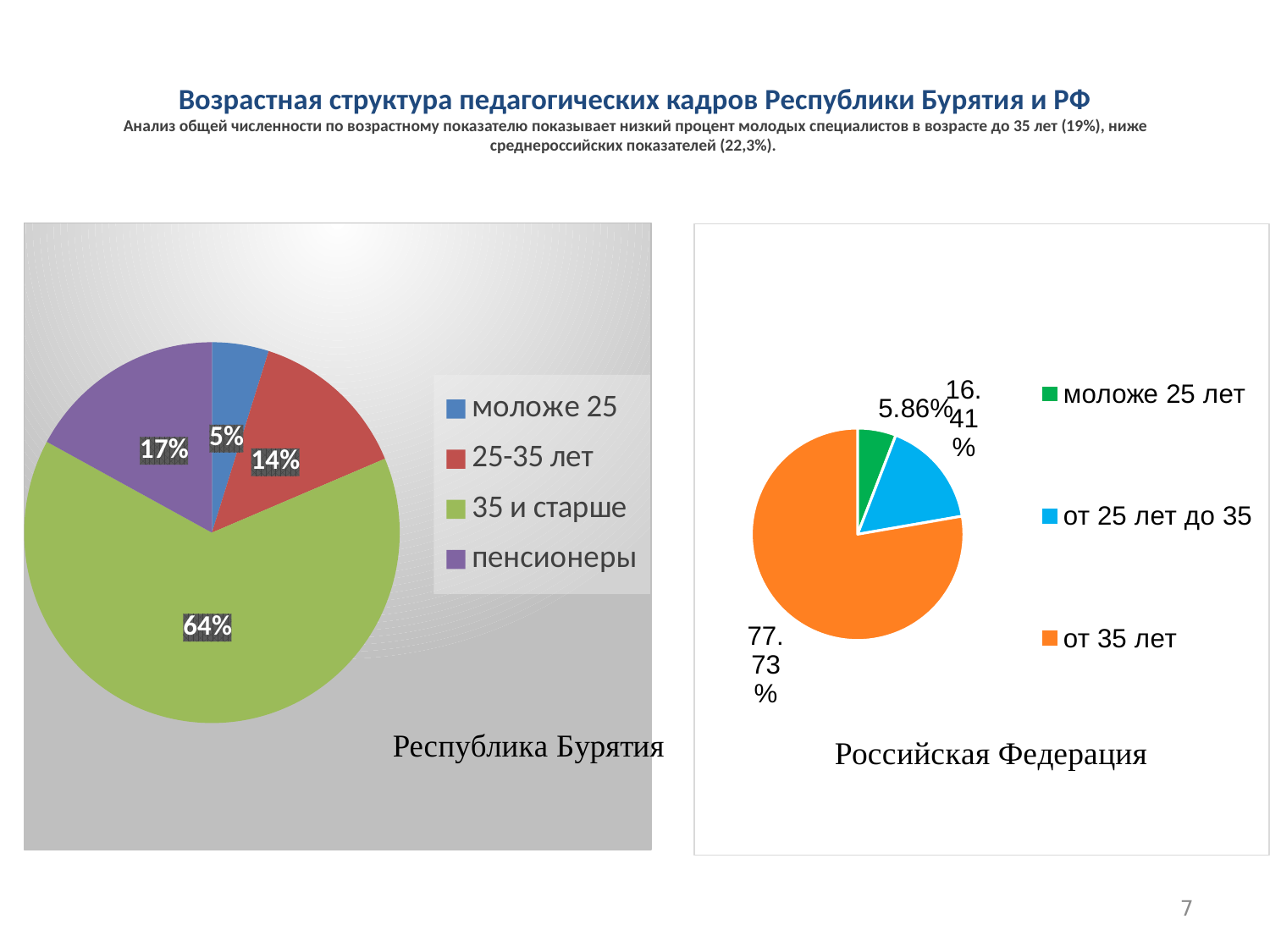

# Возрастная структура педагогических кадров Республики Бурятия и РФ Анализ общей численности по возрастному показателю показывает низкий процент молодых специалистов в возрасте до 35 лет (19%), ниже среднероссийских показателей (22,3%).

### Chart

| Category | Возрастная структура педагогических кадров Республики Бурятия |
|---|---|
| моложе 25 | 5.9 |
| 25-35 лет | 16.6 |
| 35 и старше | 77.5 |
| пенсионеры | 20.6 |

[unsupported chart]

7